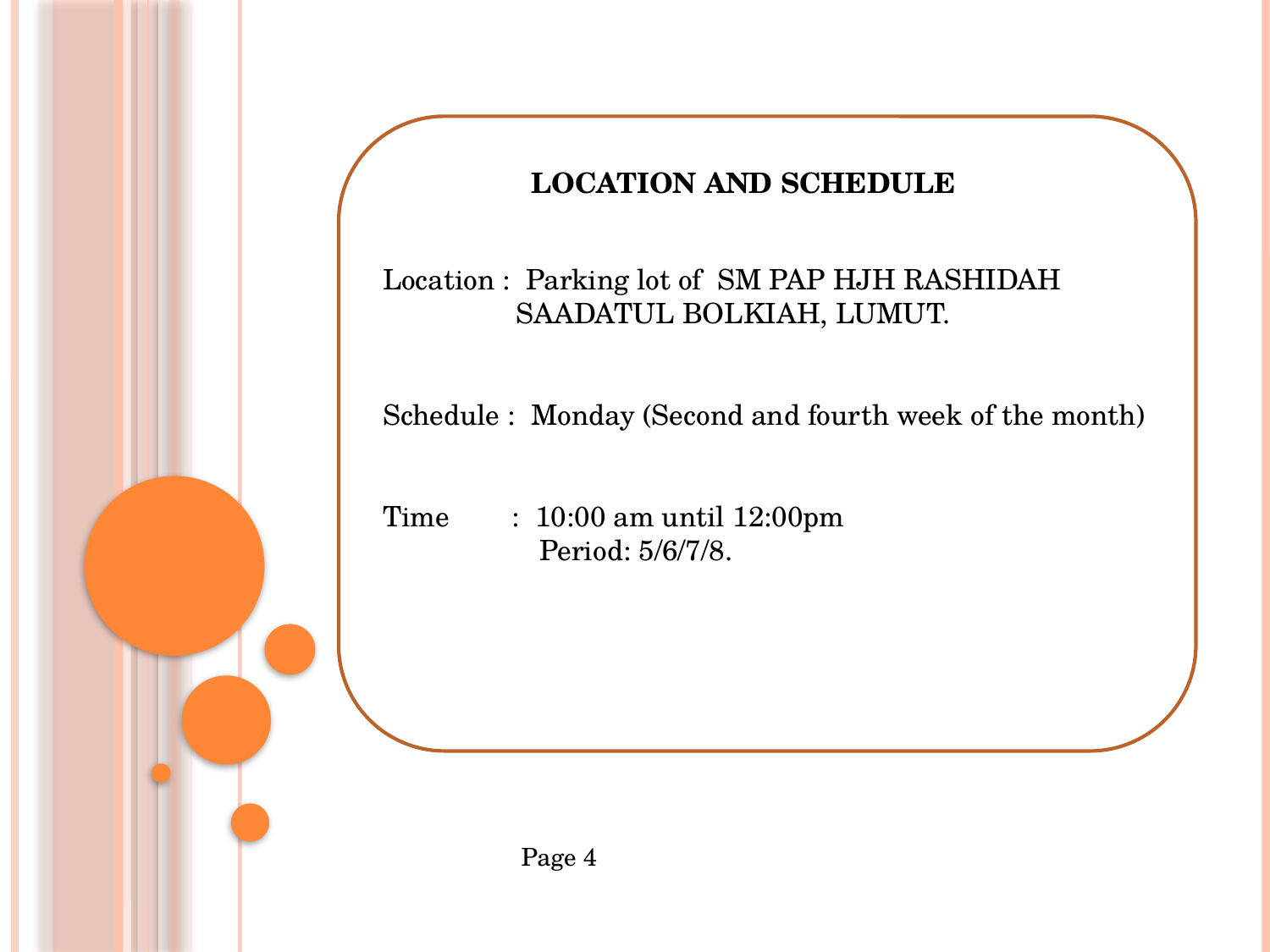

LOCATION AND SCHEDULE
Location :  Parking lot of  SM PAP HJH RASHIDAH
                 SAADATUL BOLKIAH, LUMUT.

Schedule :  Monday (Second and fourth week of the month)

Time        :  10:00 am until 12:00pm
                    Period: 5/6/7/8.

Page 4